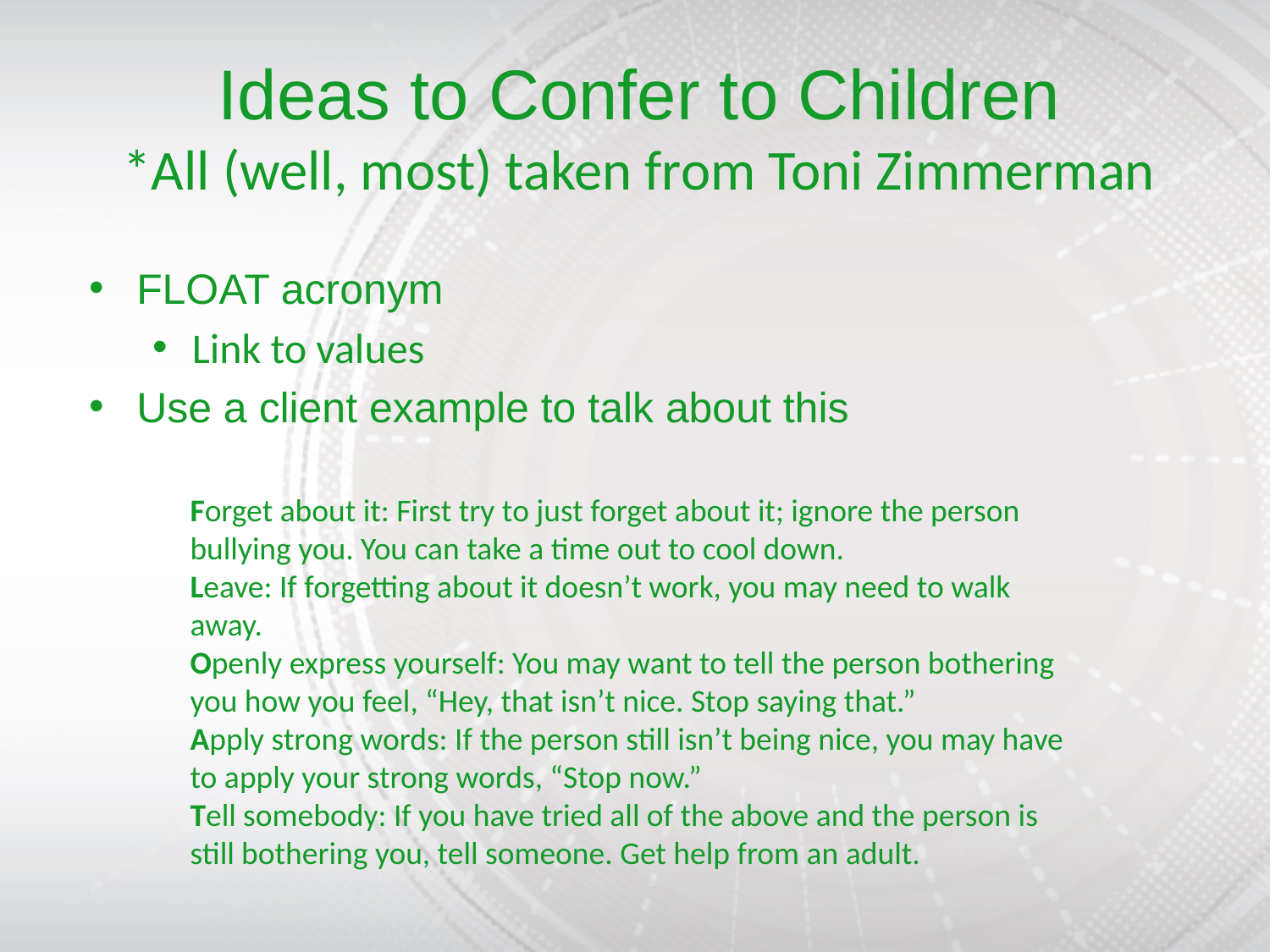

Ideas to Confer to Children
*All (well, most) taken from Toni Zimmerman

FLOAT acronym
Link to values
Use a client example to talk about this
Forget about it: First try to just forget about it; ignore the person bullying you. You can take a time out to cool down.
Leave: If forgetting about it doesn’t work, you may need to walk away.
Openly express yourself: You may want to tell the person bothering you how you feel, “Hey, that isn’t nice. Stop saying that.”
Apply strong words: If the person still isn’t being nice, you may have to apply your strong words, “Stop now.”
Tell somebody: If you have tried all of the above and the person is still bothering you, tell someone. Get help from an adult.